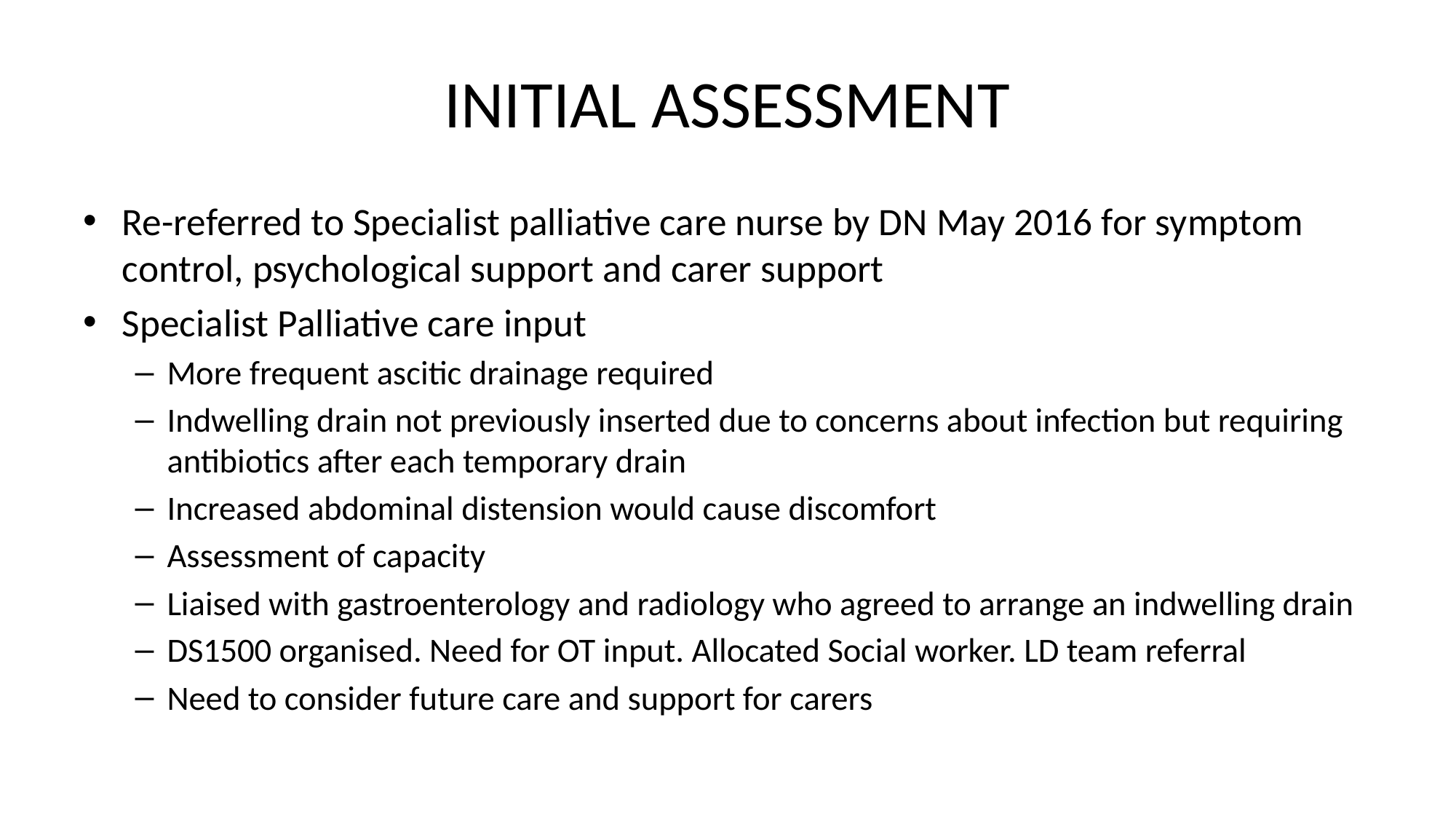

# INITIAL ASSESSMENT
Re-referred to Specialist palliative care nurse by DN May 2016 for symptom control, psychological support and carer support
Specialist Palliative care input
More frequent ascitic drainage required
Indwelling drain not previously inserted due to concerns about infection but requiring antibiotics after each temporary drain
Increased abdominal distension would cause discomfort
Assessment of capacity
Liaised with gastroenterology and radiology who agreed to arrange an indwelling drain
DS1500 organised. Need for OT input. Allocated Social worker. LD team referral
Need to consider future care and support for carers